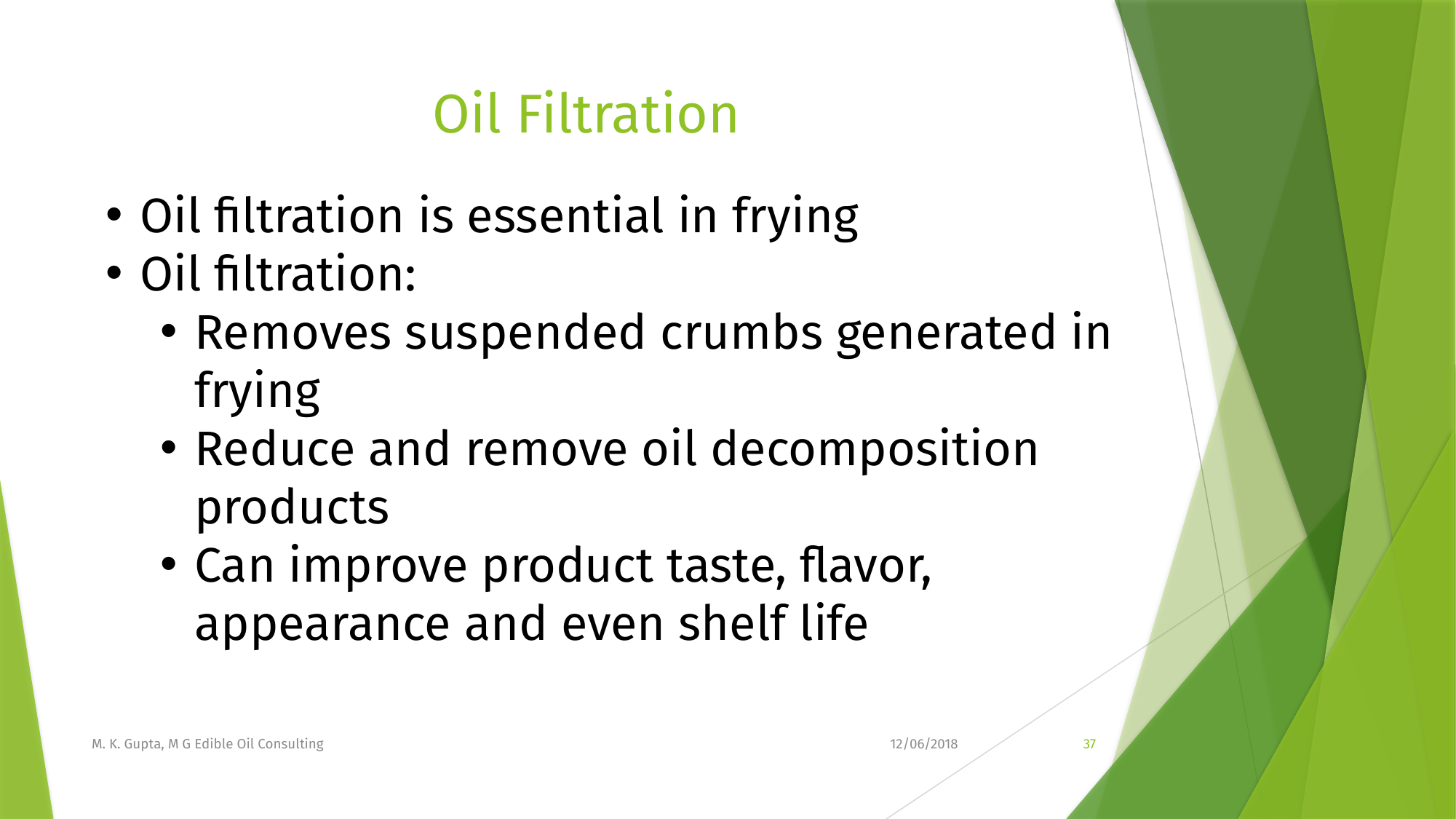

# Oil Filtration

Oil filtration is essential in frying
Oil filtration:
Removes suspended crumbs generated in frying
Reduce and remove oil decomposition products
Can improve product taste, flavor, appearance and even shelf life
M. K. Gupta, M G Edible Oil Consulting
12/06/2018
37